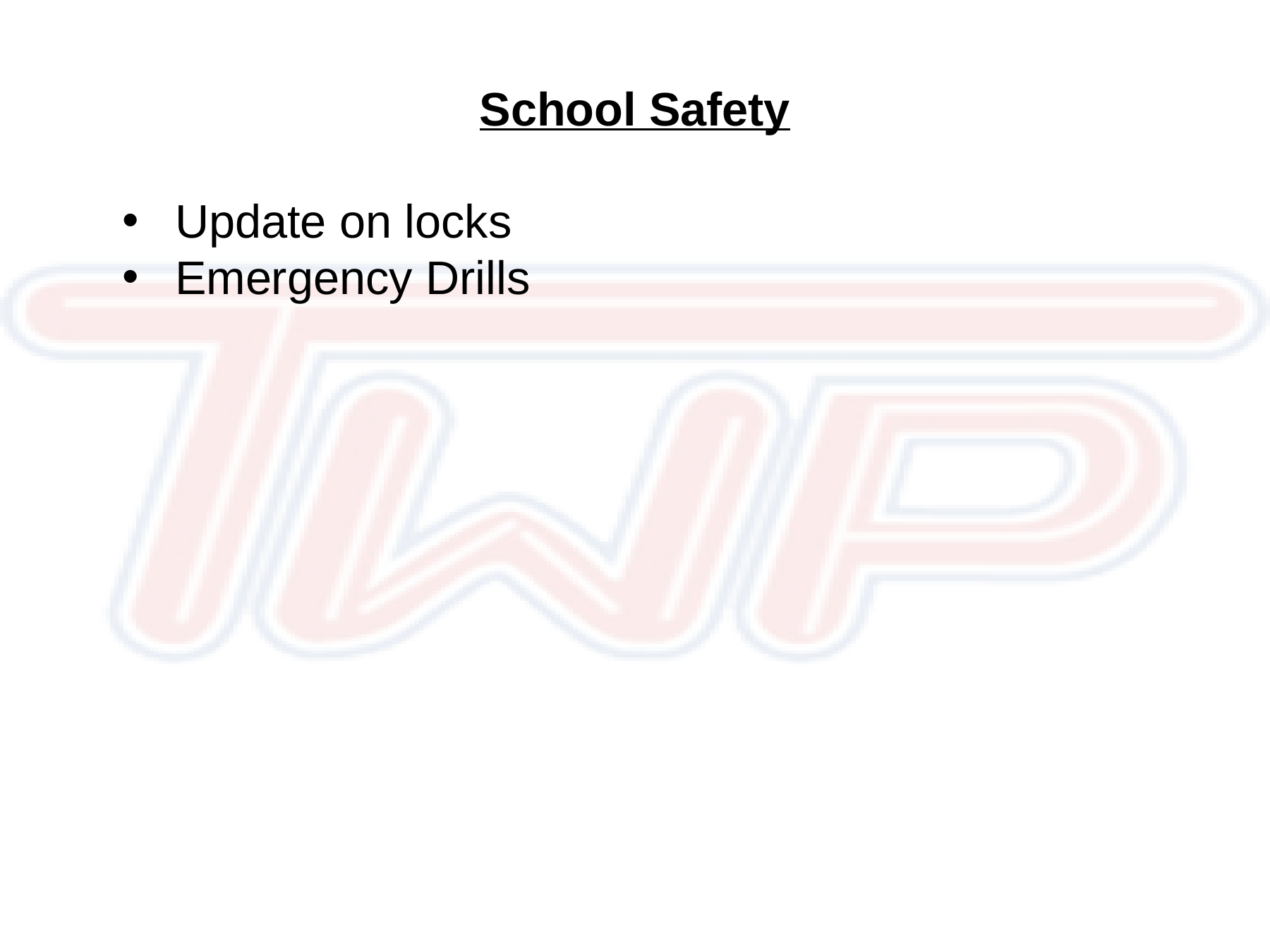

School Safety

Update on locks
Emergency Drills